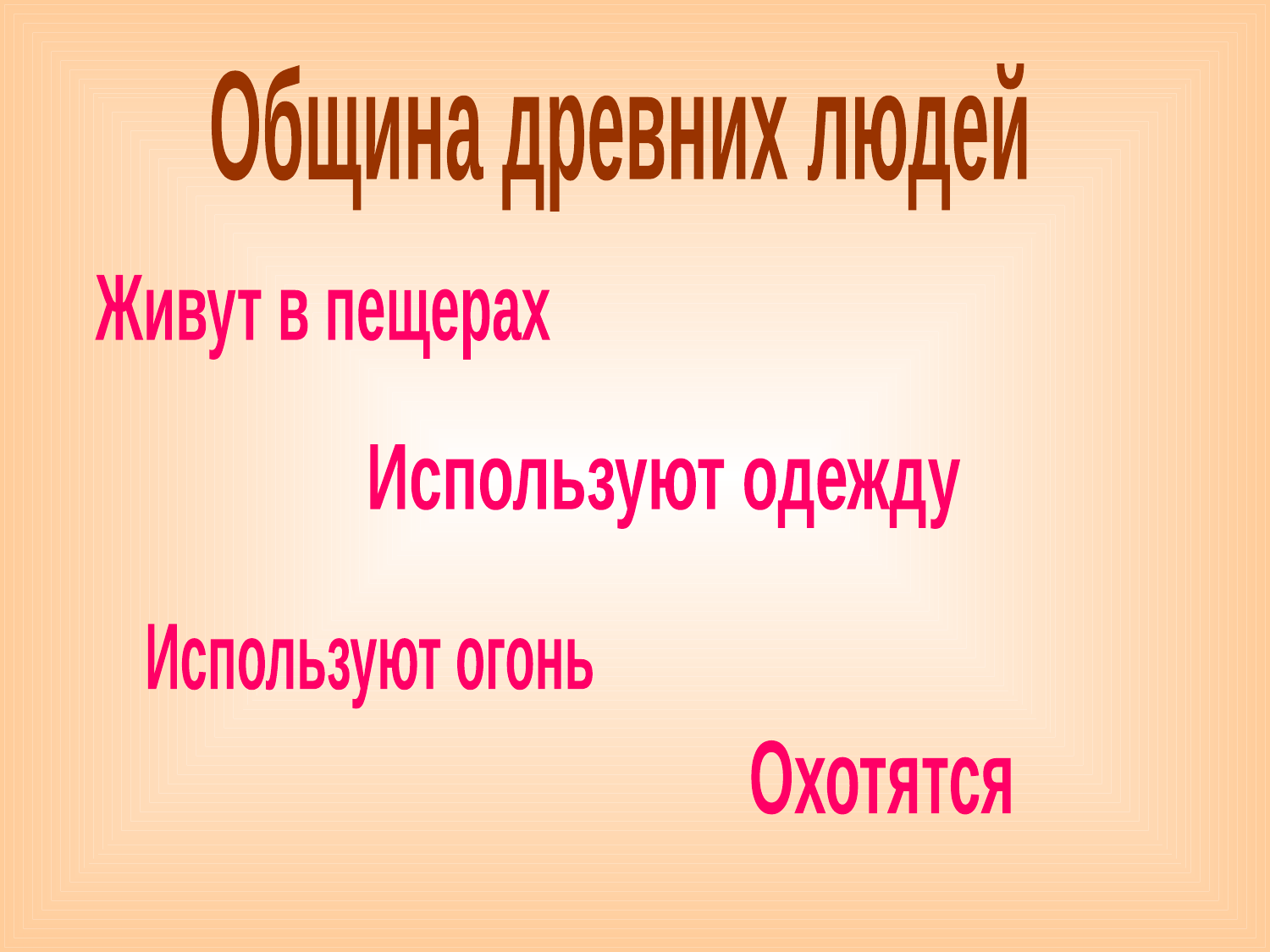

Община древних людей
Живут в пещерах
Используют одежду
Используют огонь
Охотятся